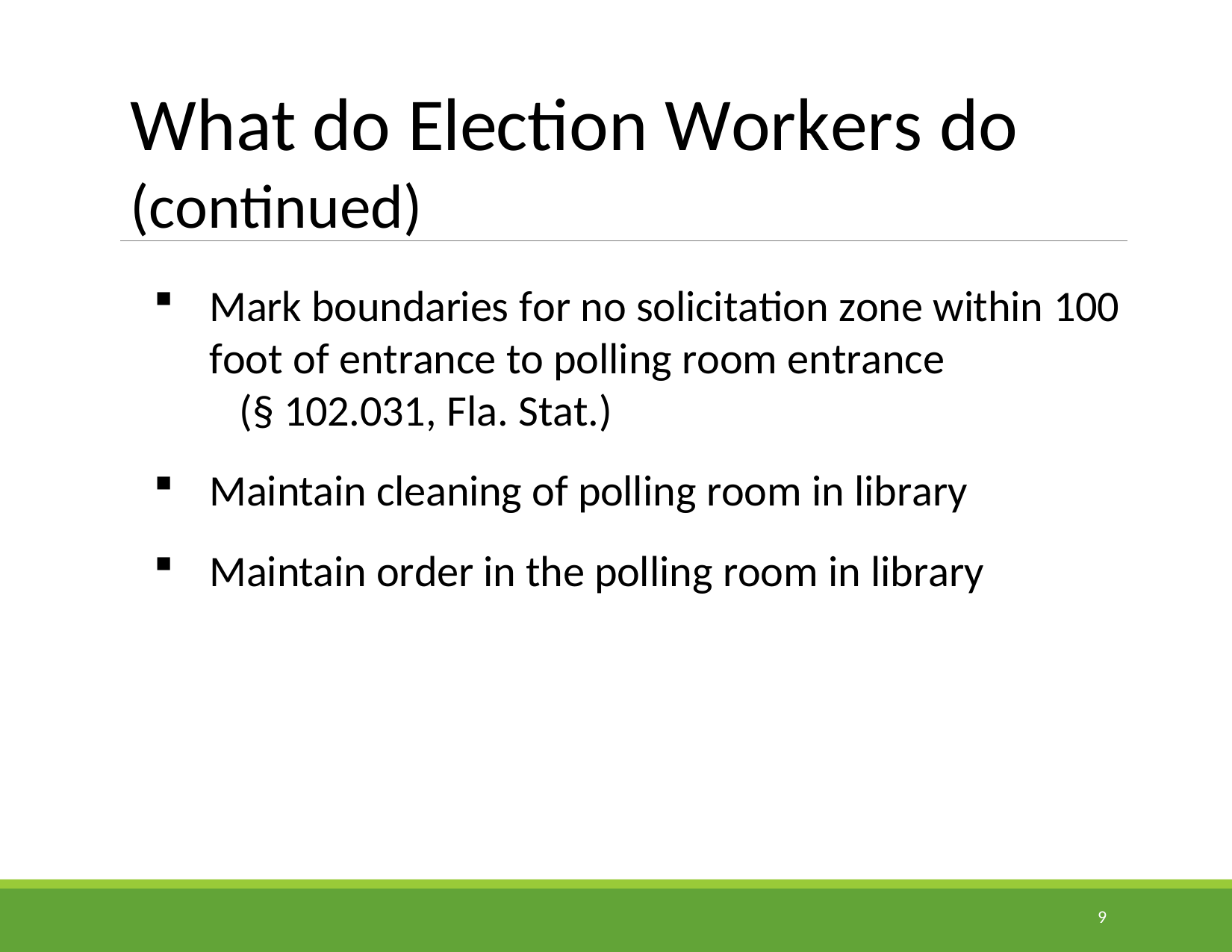

# What do Election Workers do (continued)

Mark boundaries for no solicitation zone within 100 foot of entrance to polling room entrance	              (§ 102.031, Fla. Stat.)
Maintain cleaning of polling room in library
Maintain order in the polling room in library
9